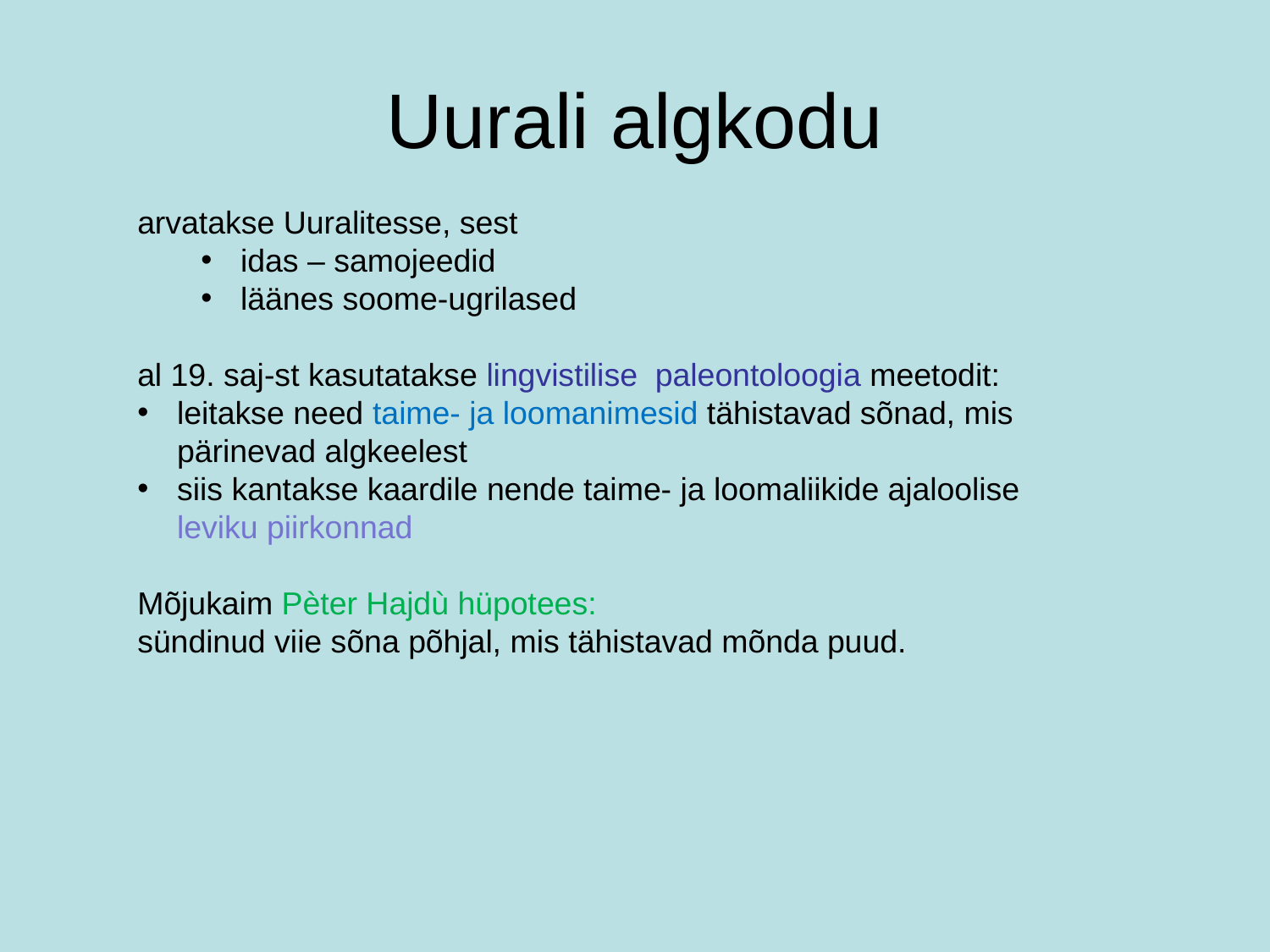

# Uurali algkodu
arvatakse Uuralitesse, sest
idas – samojeedid
läänes soome-ugrilased

al 19. saj-st kasutatakse lingvistilise  paleontoloogia meetodit:
leitakse need taime- ja loomanimesid tähistavad sõnad, mis pärinevad algkeelest
siis kantakse kaardile nende taime- ja loomaliikide ajaloolise leviku piirkonnad

Mõjukaim Pèter Hajdù hüpotees:
sündinud viie sõna põhjal, mis tähistavad mõnda puud.